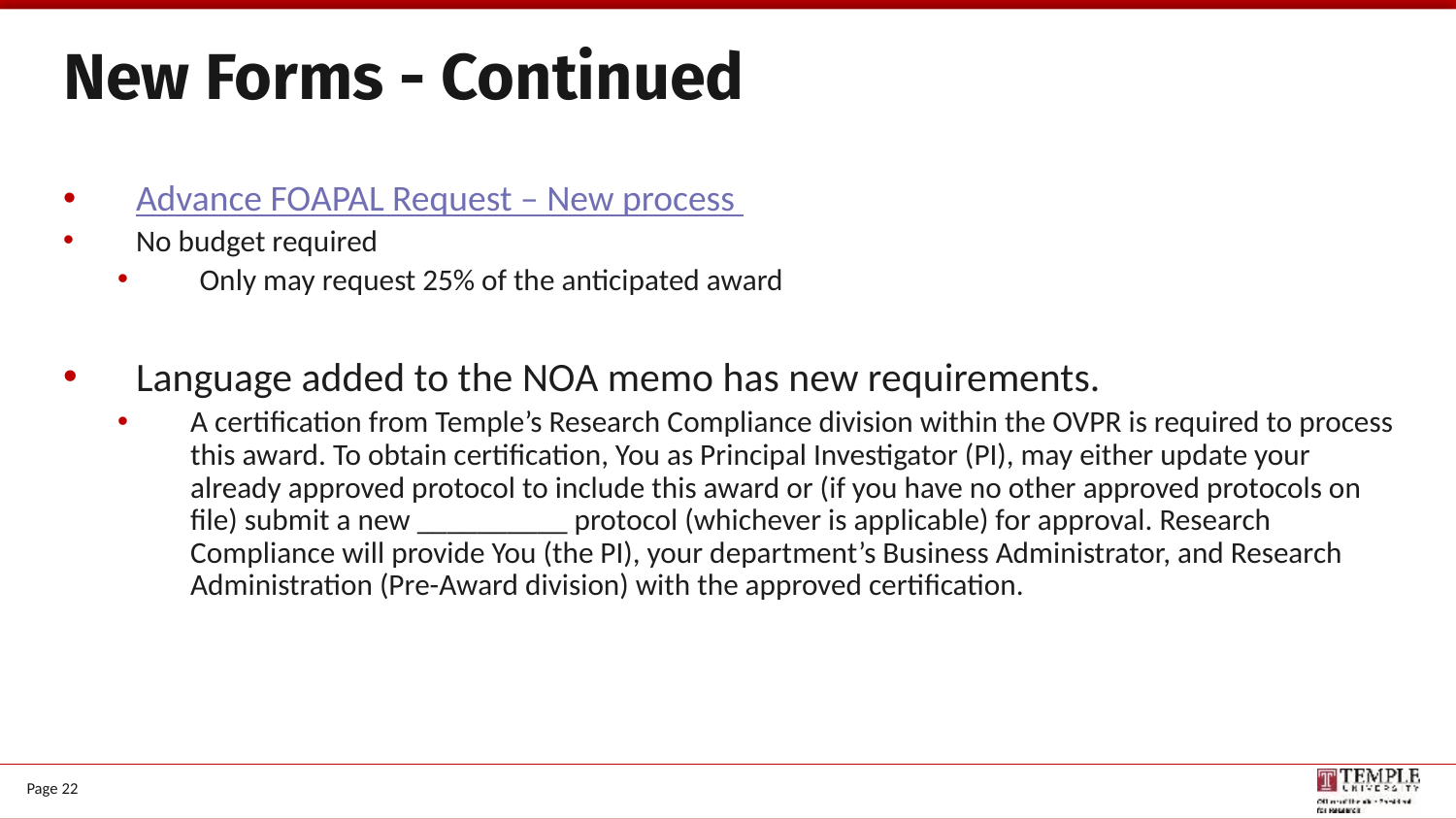

# New Forms - Continued
Advance FOAPAL Request – New process
No budget required
Only may request 25% of the anticipated award

Language added to the NOA memo has new requirements.
A certification from Temple’s Research Compliance division within the OVPR is required to process this award. To obtain certification, You as Principal Investigator (PI), may either update your already approved protocol to include this award or (if you have no other approved protocols on file) submit a new __________ protocol (whichever is applicable) for approval. Research Compliance will provide You (the PI), your department’s Business Administrator, and Research Administration (Pre-Award division) with the approved certification.